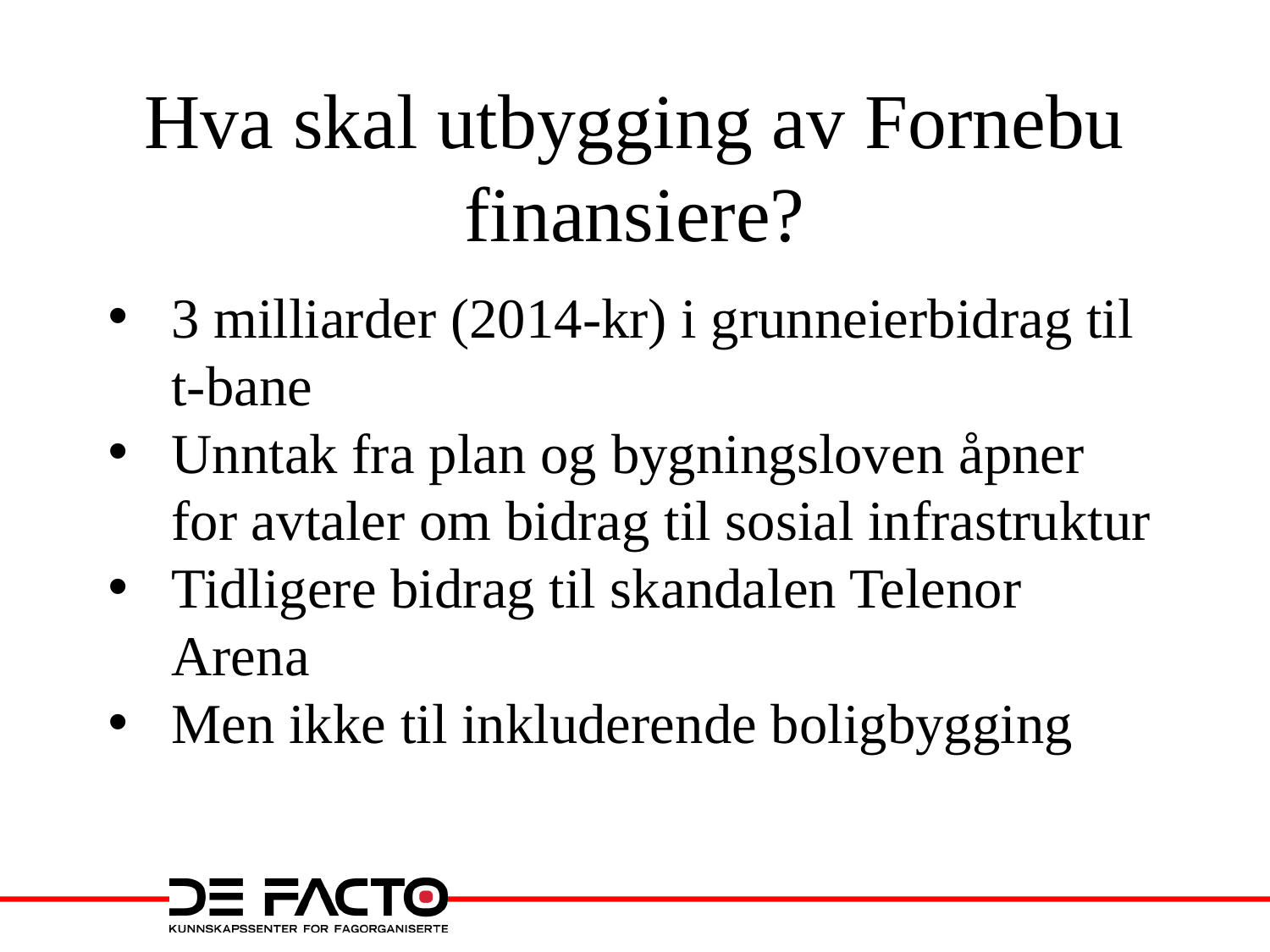

# Hva skal utbygging av Fornebu finansiere?
3 milliarder (2014-kr) i grunneierbidrag til t-bane
Unntak fra plan og bygningsloven åpner for avtaler om bidrag til sosial infrastruktur
Tidligere bidrag til skandalen Telenor Arena
Men ikke til inkluderende boligbygging